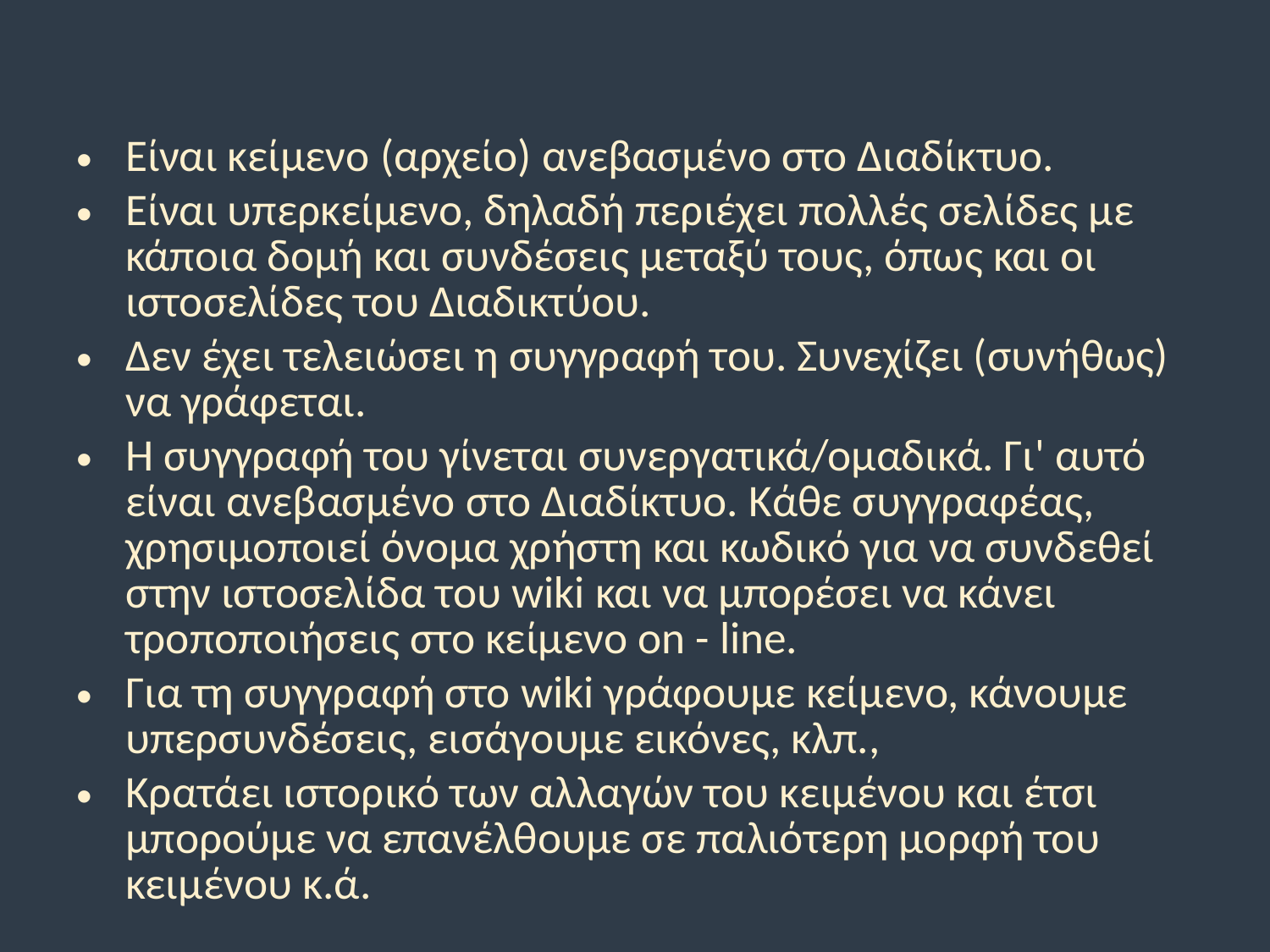

Είναι κείμενο (αρχείο) ανεβασμένο στο Διαδίκτυο.
Είναι υπερκείμενο, δηλαδή περιέχει πολλές σελίδες με κάποια δομή και συνδέσεις μεταξύ τους, όπως και οι ιστοσελίδες του Διαδικτύου.
Δεν έχει τελειώσει η συγγραφή του. Συνεχίζει (συνήθως) να γράφεται.
Η συγγραφή του γίνεται συνεργατικά/ομαδικά. Γι' αυτό είναι ανεβασμένο στο Διαδίκτυο. Κάθε συγγραφέας, χρησιμοποιεί όνομα χρήστη και κωδικό για να συνδεθεί στην ιστοσελίδα του wiki και να μπορέσει να κάνει τροποποιήσεις στο κείμενο on - line.
Για τη συγγραφή στο wiki γράφουμε κείμενο, κάνουμε υπερσυνδέσεις, εισάγουμε εικόνες, κλπ.,
Κρατάει ιστορικό των αλλαγών του κειμένου και έτσι μπορούμε να επανέλθουμε σε παλιότερη μορφή του κειμένου κ.ά.